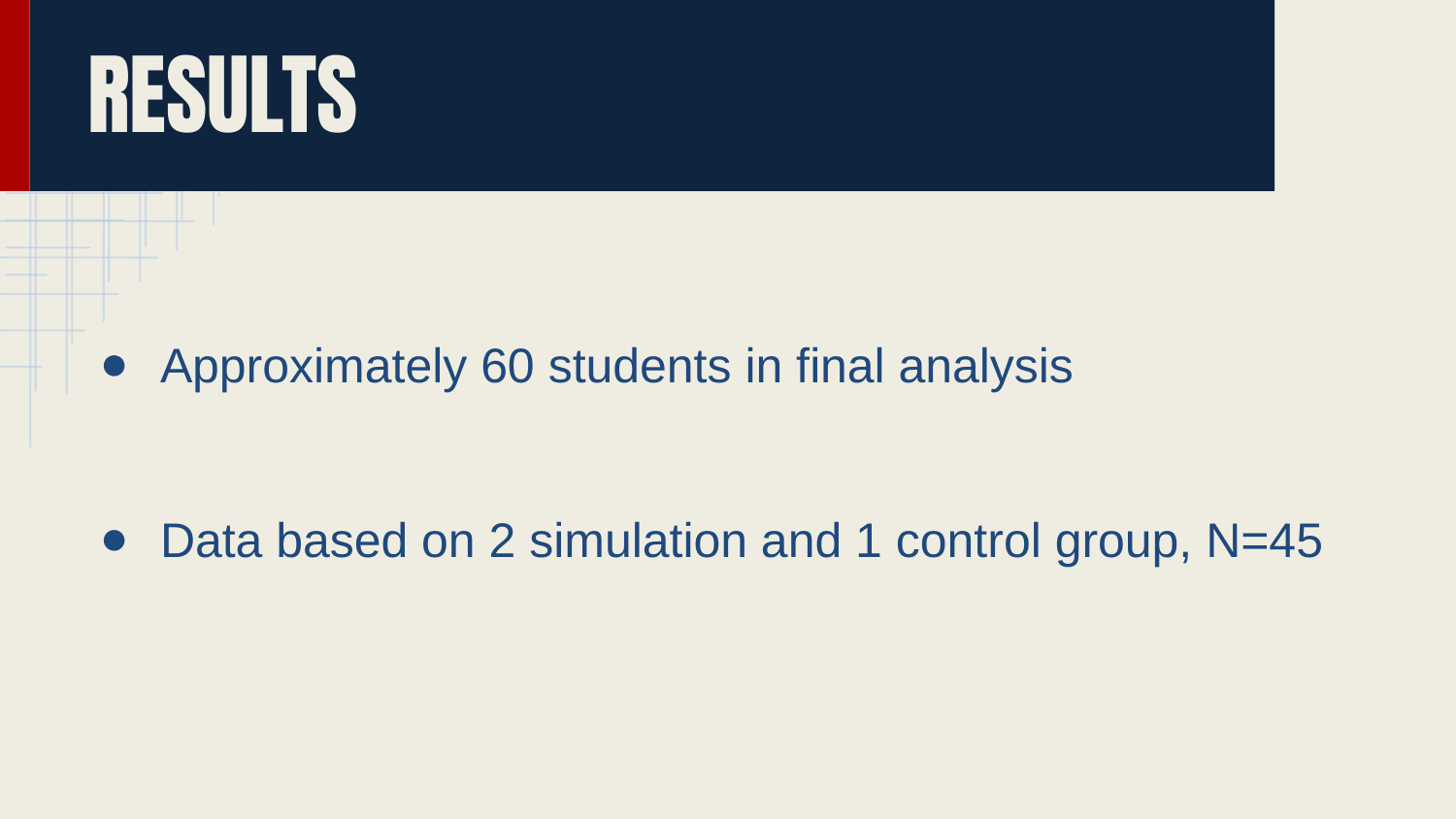

# RESULTS

Approximately 60 students in final analysis

Data based on 2 simulation and 1 control group, N=45